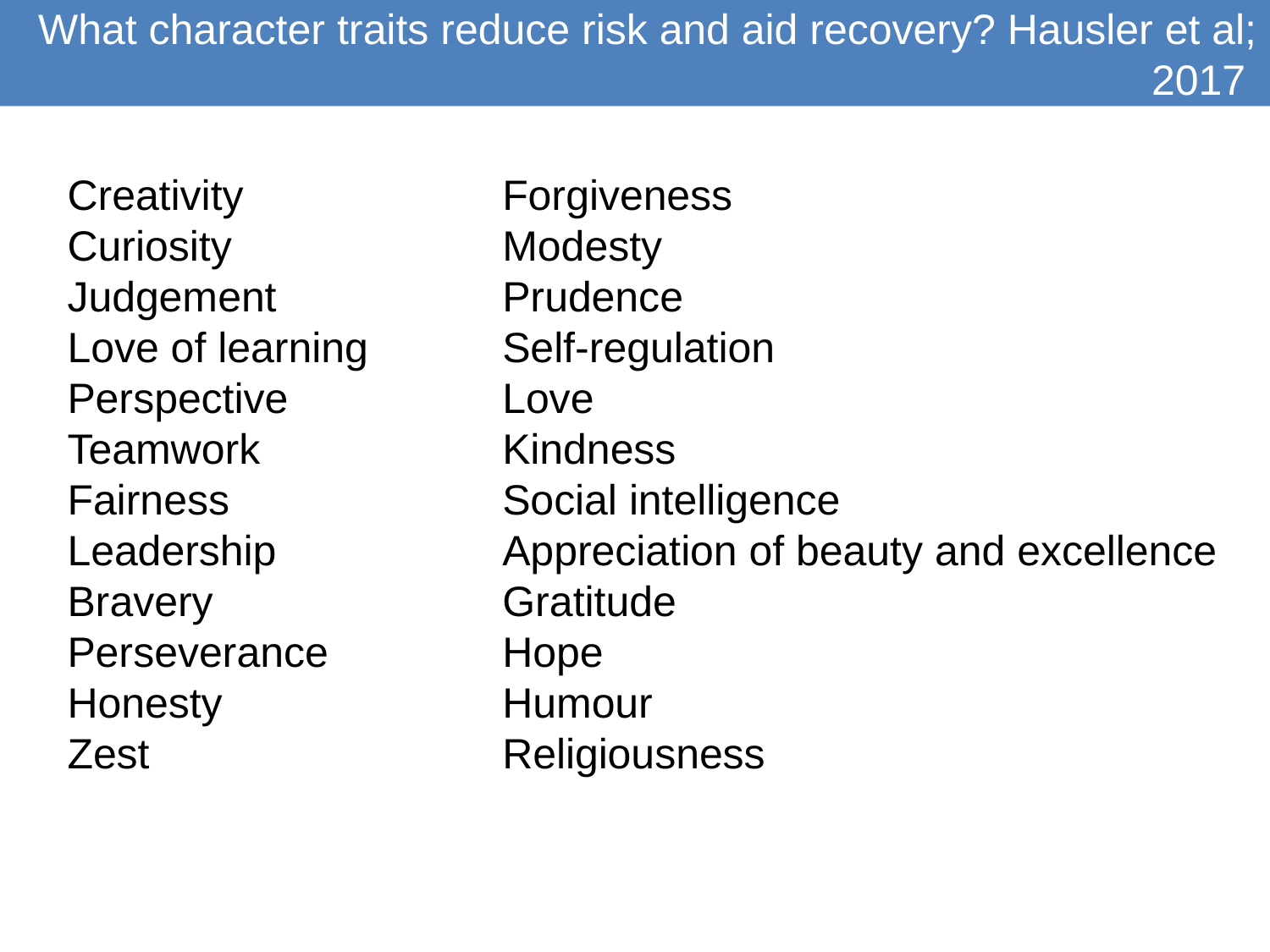

What character traits reduce risk and aid recovery? Hausler et al; 2017
Creativity
Curiosity
Judgement
Love of learning
Perspective
Teamwork
Fairness
Leadership
Bravery
Perseverance
Honesty
Zest
Forgiveness
Modesty
Prudence
Self-regulation
Love
Kindness
Social intelligence
Appreciation of beauty and excellence
Gratitude
Hope
Humour
Religiousness